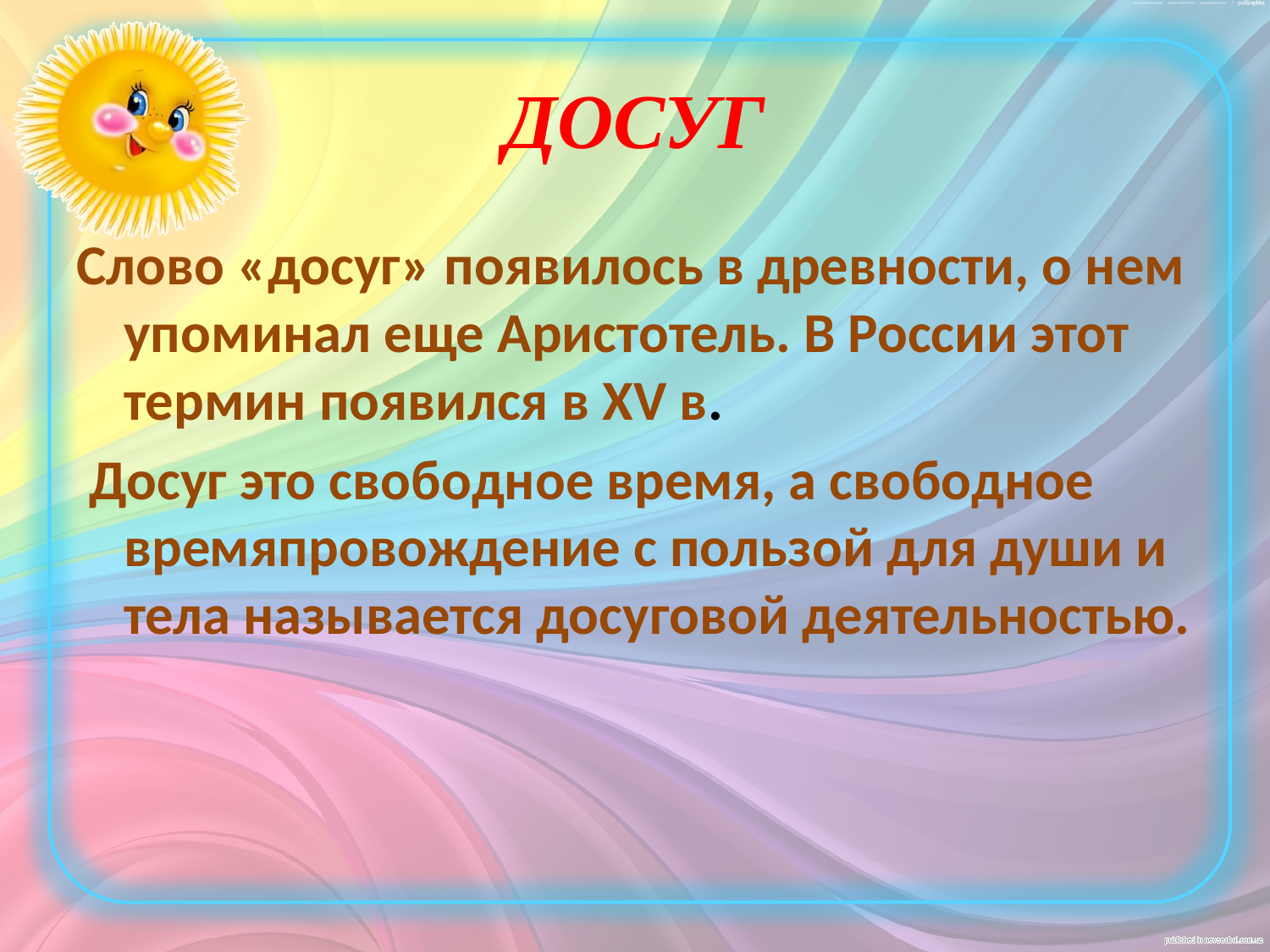

# ДОСУГ
Слово «досуг» появилось в древности, о нем упоминал еще Аристотель. В России этот термин появился в XV в.
 Досуг это свободное время, а свободное времяпровождение с пользой для души и тела называется досуговой деятельностью.